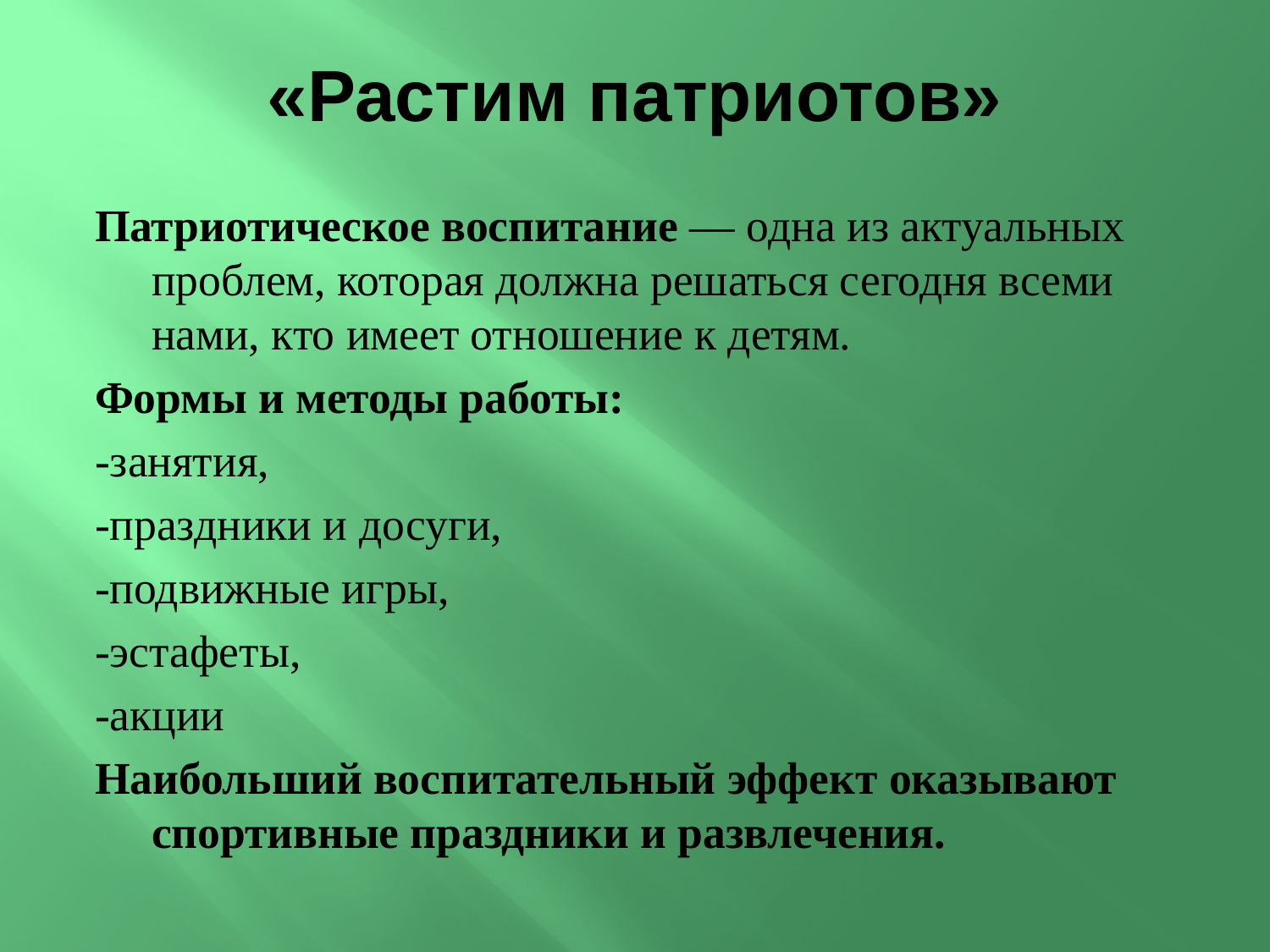

# «Растим патриотов»

Патриотическое воспитание — одна из актуальных проблем, которая должна решаться сегодня всеми нами, кто имеет отношение к детям.
Формы и методы работы:
-занятия,
-праздники и досуги,
-подвижные игры,
-эстафеты,
-акции
Наибольший воспитательный эффект оказывают спортивные праздники и развлечения.